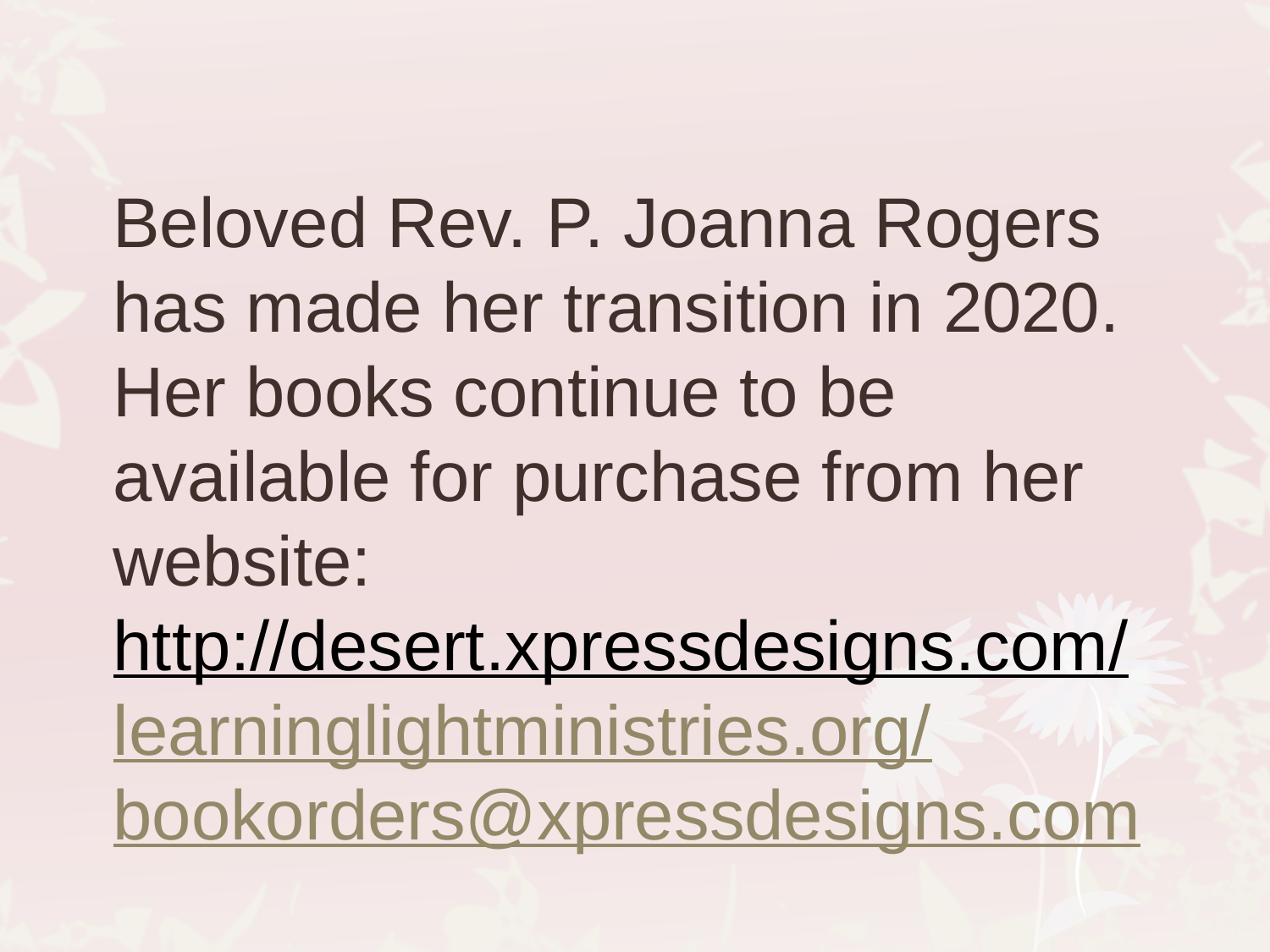

Beloved Rev. P. Joanna Rogers has made her transition in 2020. Her books continue to be available for purchase from her website:
http://desert.xpressdesigns.com/
learninglightministries.org/ bookorders@xpressdesigns.com